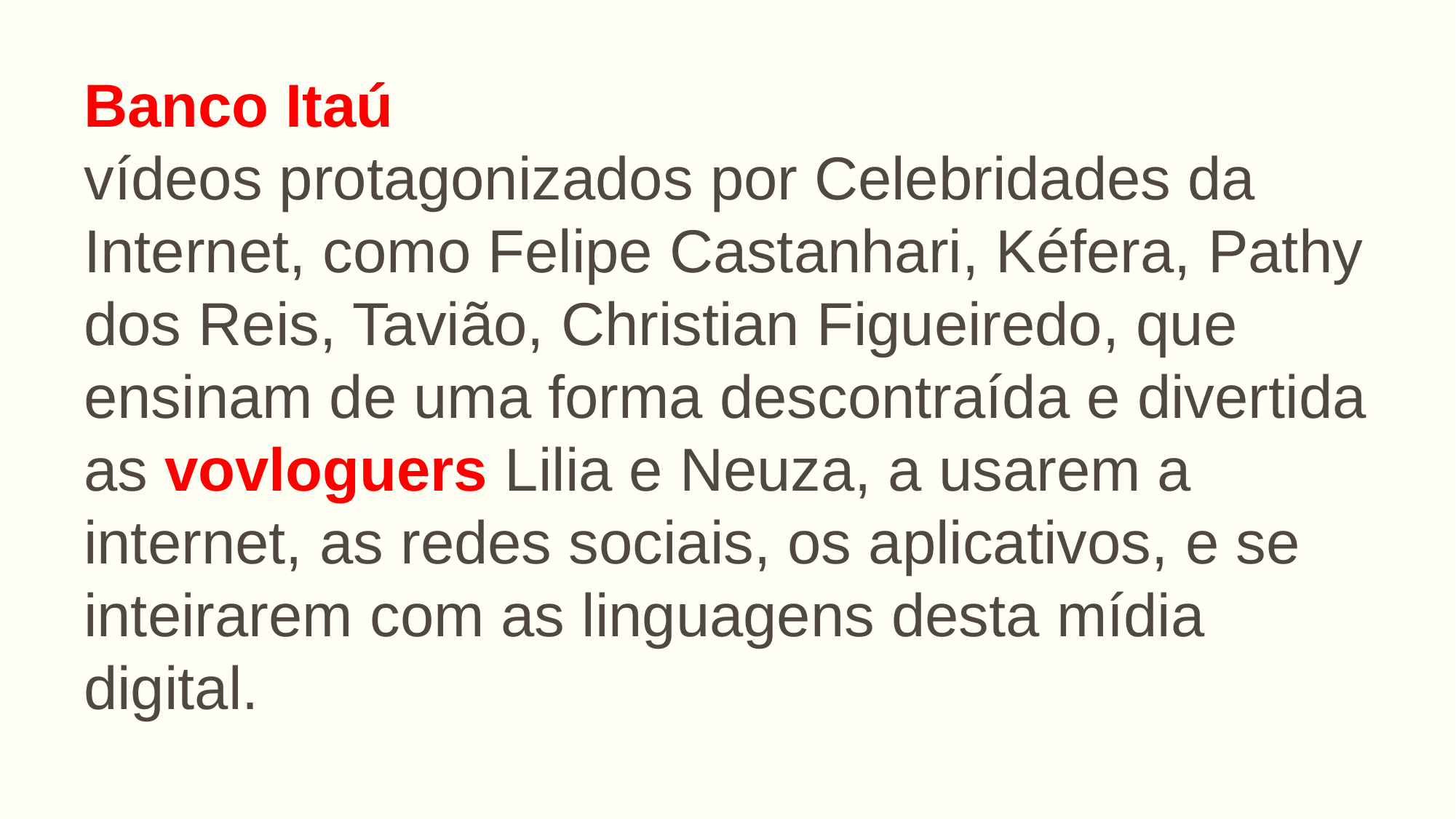

Banco Itaú
vídeos protagonizados por Celebridades da Internet, como Felipe Castanhari, Kéfera, Pathy dos Reis, Tavião, Christian Figueiredo, que ensinam de uma forma descontraída e divertida as vovloguers Lilia e Neuza, a usarem a internet, as redes sociais, os aplicativos, e se inteirarem com as linguagens desta mídia digital.